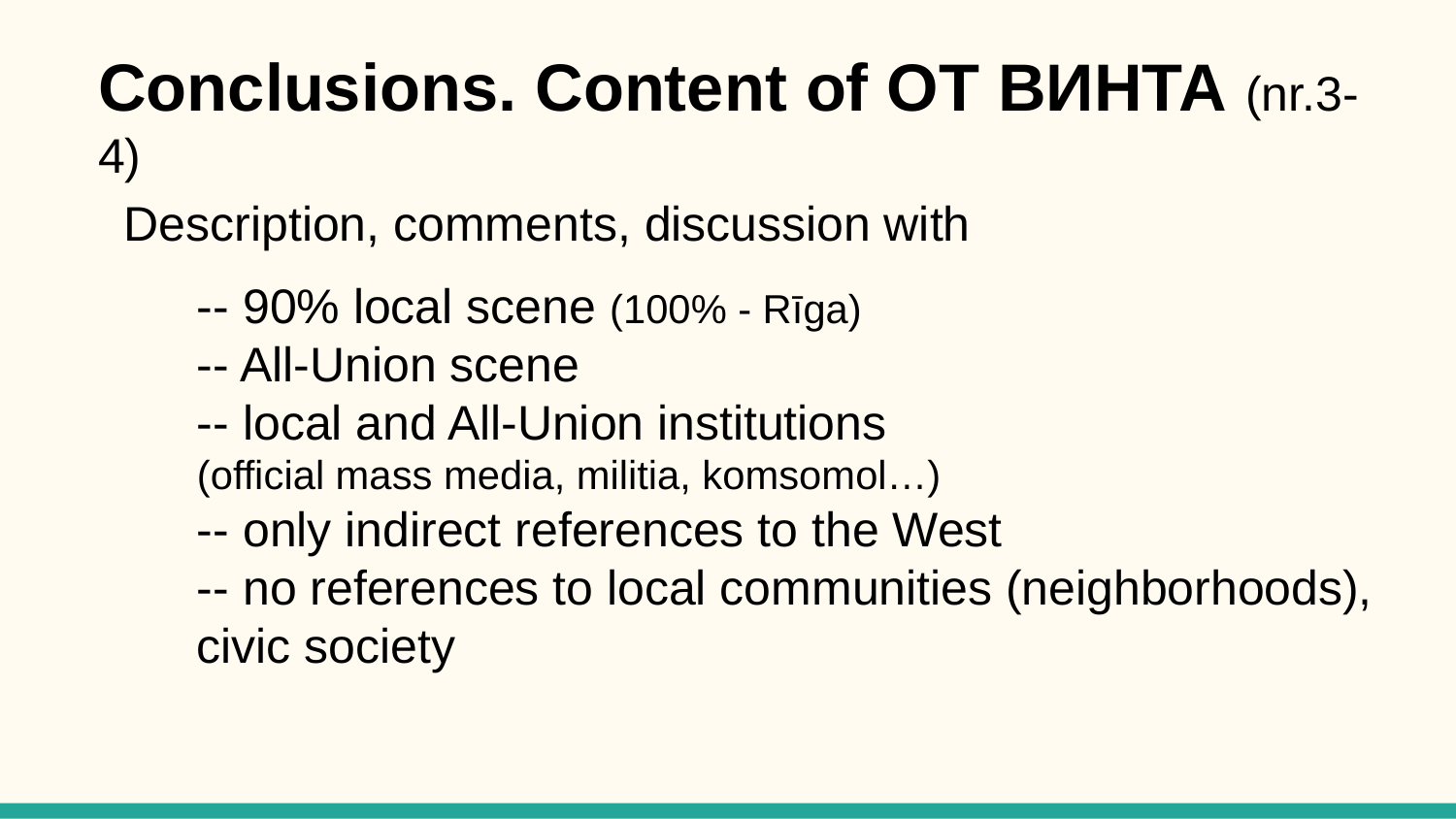

# Conclusions. Content of ОТ ВИНТА (nr.3-4)
Description, comments, discussion with
-- 90% local scene (100% - Rīga)
-- All-Union scene
-- local and All-Union institutions
(official mass media, militia, komsomol…)
-- only indirect references to the West
-- no references to local communities (neighborhoods), civic society